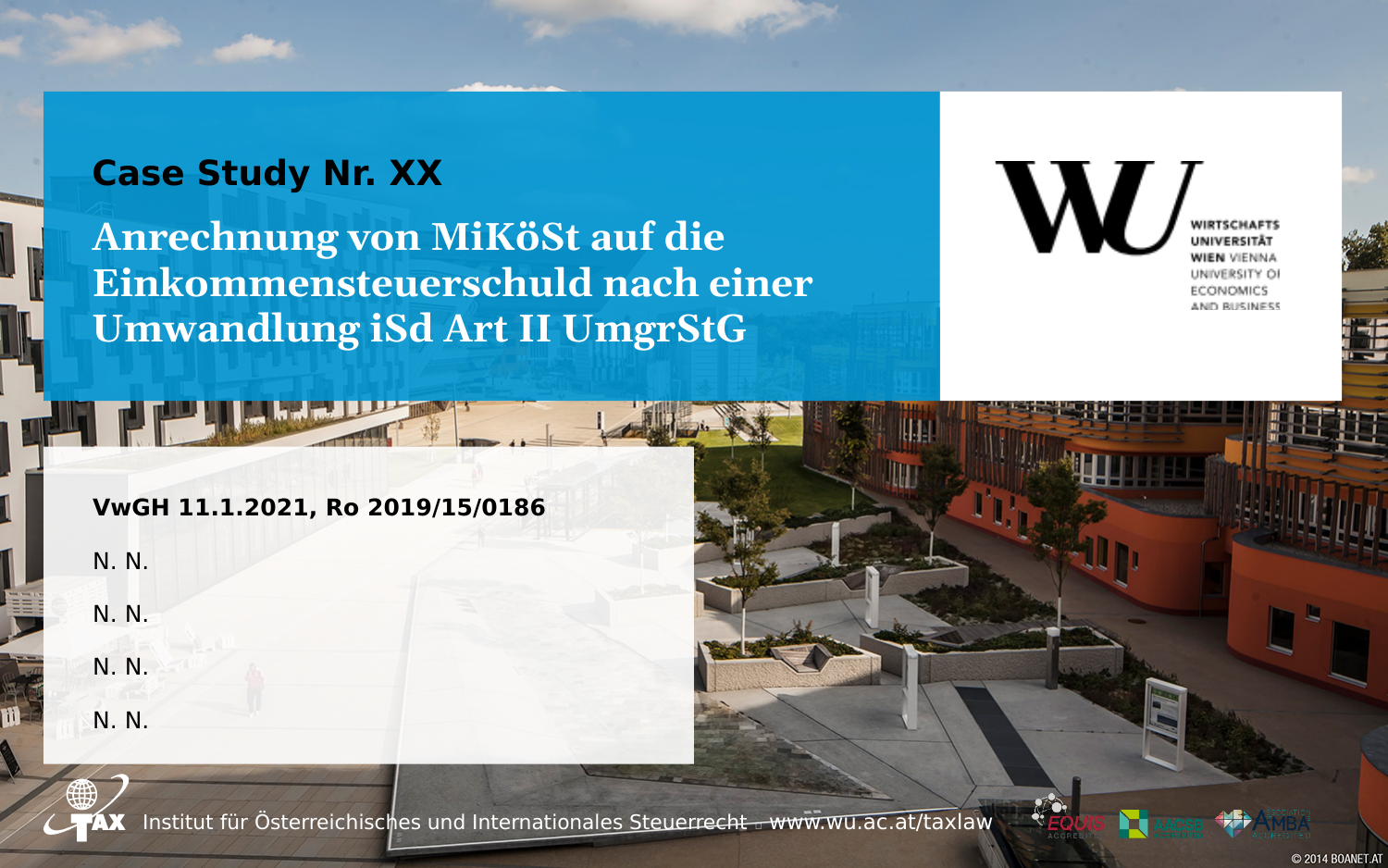

Case Study Nr. XX
# Anrechnung von MiKöSt auf die Einkommensteuerschuld nach einer Umwandlung iSd Art II UmgrStG
VwGH 11.1.2021, Ro 2019/15/0186
N. N.
N. N.
N. N.
N. N.